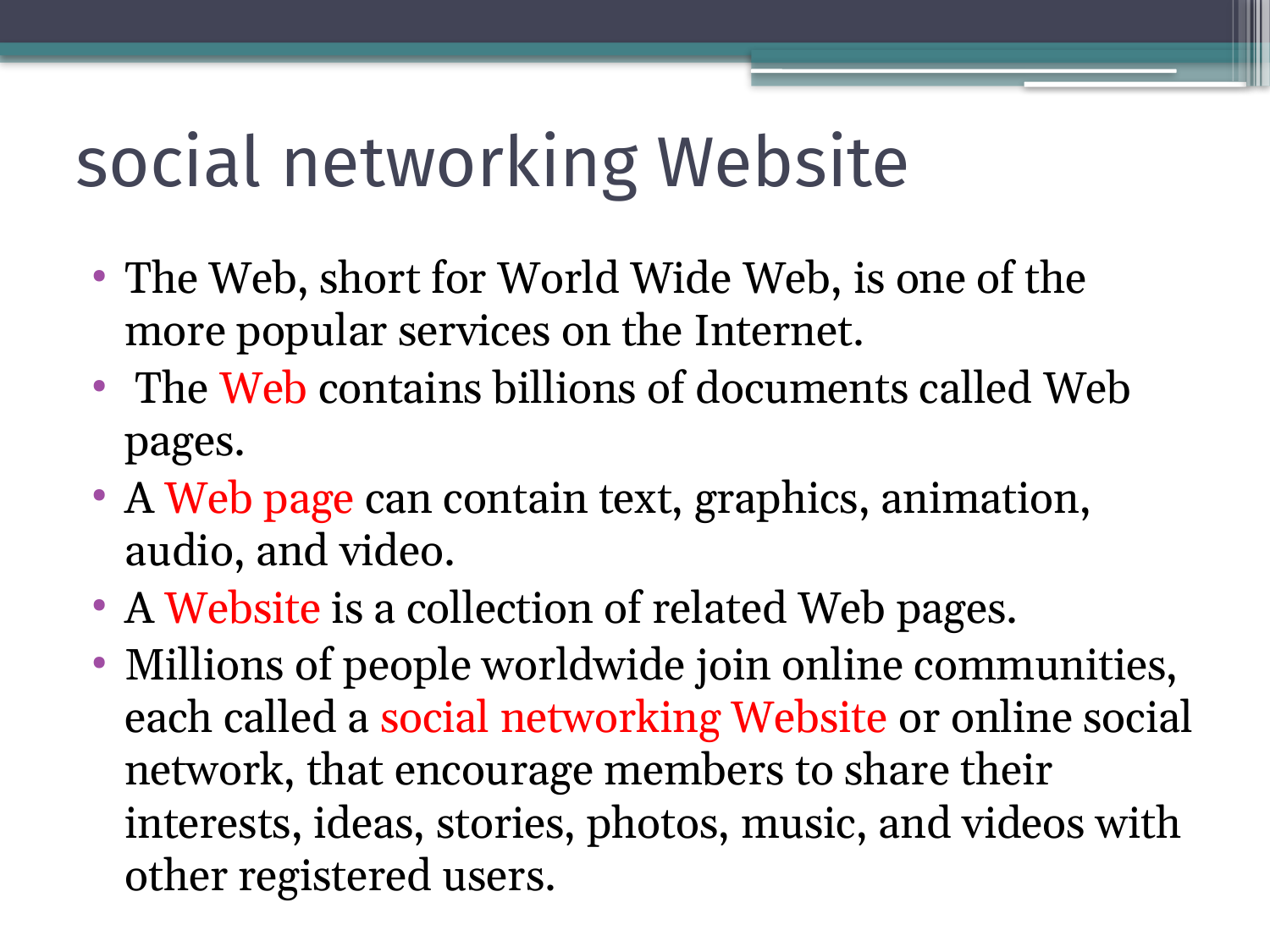

# social networking Website
The Web, short for World Wide Web, is one of the more popular services on the Internet.
 The Web contains billions of documents called Web pages.
A Web page can contain text, graphics, animation, audio, and video.
A Website is a collection of related Web pages.
Millions of people worldwide join online communities, each called a social networking Website or online social network, that encourage members to share their interests, ideas, stories, photos, music, and videos with other registered users.